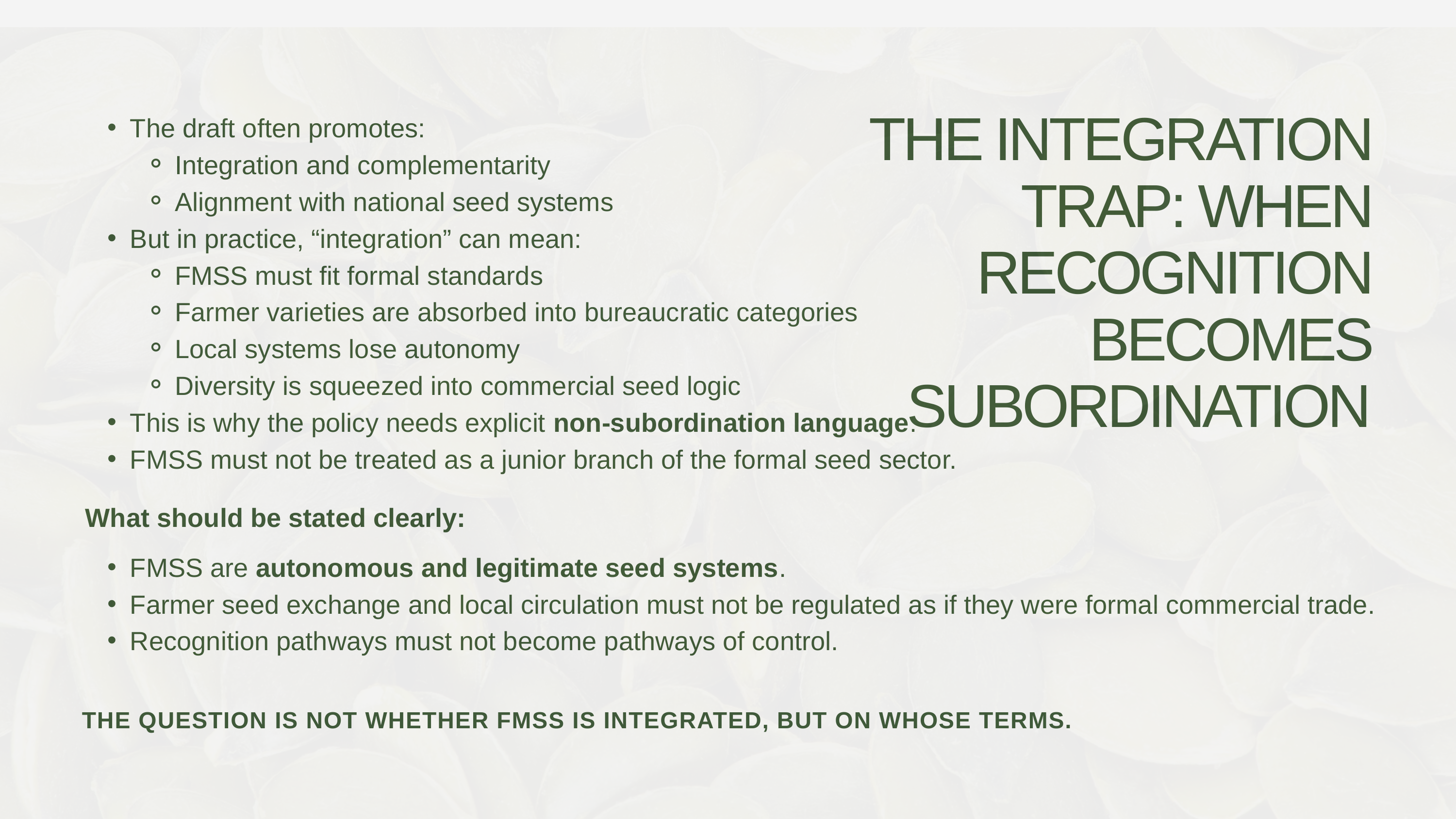

THE INTEGRATION TRAP: WHEN RECOGNITION BECOMES SUBORDINATION
The draft often promotes:
Integration and complementarity
Alignment with national seed systems
But in practice, “integration” can mean:
FMSS must fit formal standards
Farmer varieties are absorbed into bureaucratic categories
Local systems lose autonomy
Diversity is squeezed into commercial seed logic
This is why the policy needs explicit non-subordination language.
FMSS must not be treated as a junior branch of the formal seed sector.

What should be stated clearly:

FMSS are autonomous and legitimate seed systems.
Farmer seed exchange and local circulation must not be regulated as if they were formal commercial trade.
Recognition pathways must not become pathways of control.
THE QUESTION IS NOT WHETHER FMSS IS INTEGRATED, BUT ON WHOSE TERMS.